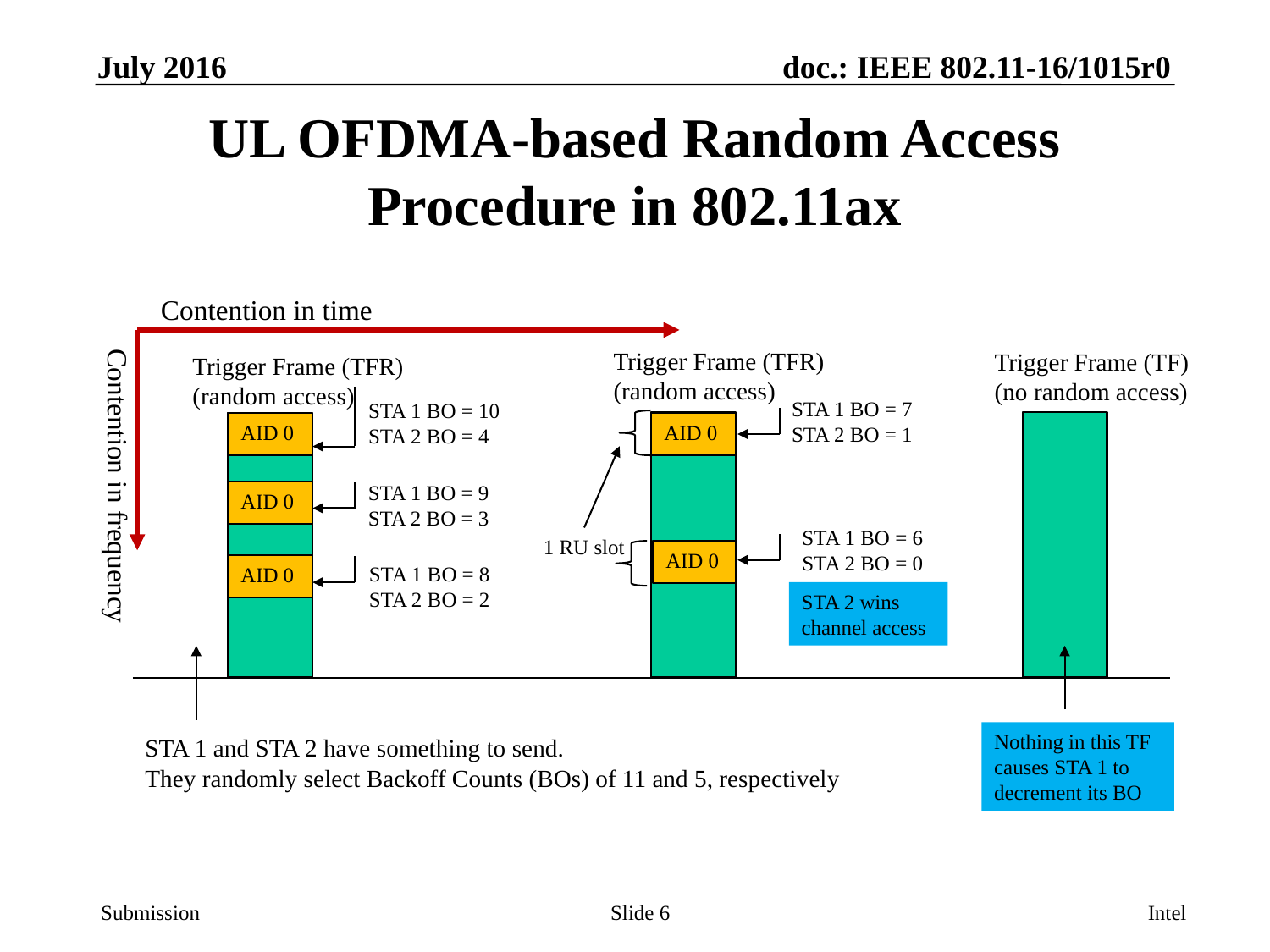

# UL OFDMA-based Random Access Procedure in 802.11ax
Contention in time
Trigger Frame (TFR)
(random access)
Trigger Frame (TF)
(no random access)
Trigger Frame (TFR)
(random access)
STA 1 BO = 7
STA 2 BO = 1
STA 1 BO = 10
STA 2 BO = 4

AID 0
AID 0
Contention in frequency
STA 1 BO = 9
STA 2 BO = 3
AID 0
STA 1 BO = 6
STA 2 BO = 0
1 RU slot
AID 0

STA 1 BO = 8
STA 2 BO = 2
AID 0
STA 2 wins channel access
Nothing in this TF causes STA 1 to decrement its BO
STA 1 and STA 2 have something to send.
They randomly select Backoff Counts (BOs) of 11 and 5, respectively
Slide 6
Intel